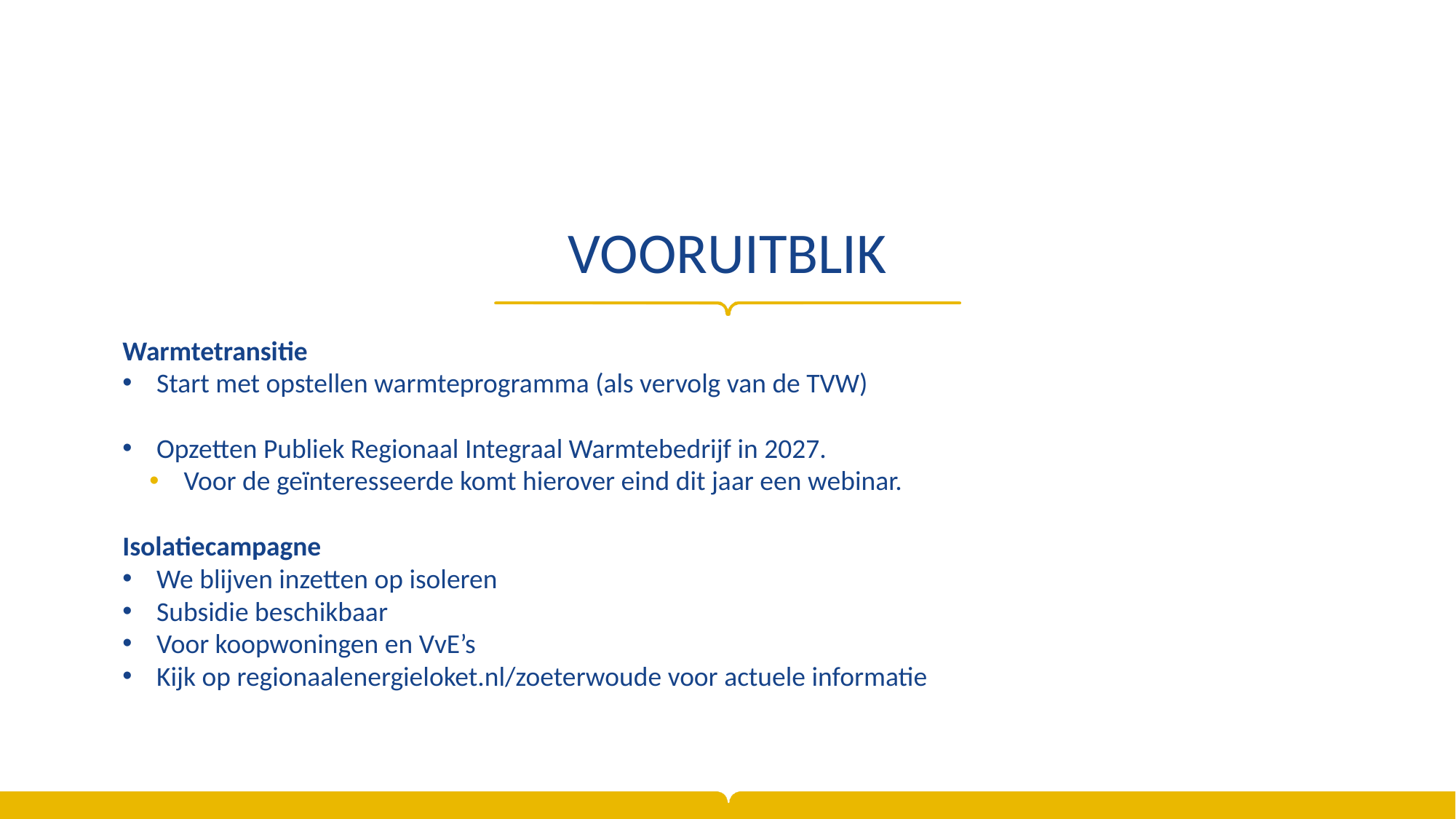

# Vooruitblik
Warmtetransitie
Start met opstellen warmteprogramma (als vervolg van de TVW)

Opzetten Publiek Regionaal Integraal Warmtebedrijf in 2027.
Voor de geïnteresseerde komt hierover eind dit jaar een webinar.

Isolatiecampagne
We blijven inzetten op isoleren
Subsidie beschikbaar
Voor koopwoningen en VvE’s
Kijk op regionaalenergieloket.nl/zoeterwoude voor actuele informatie